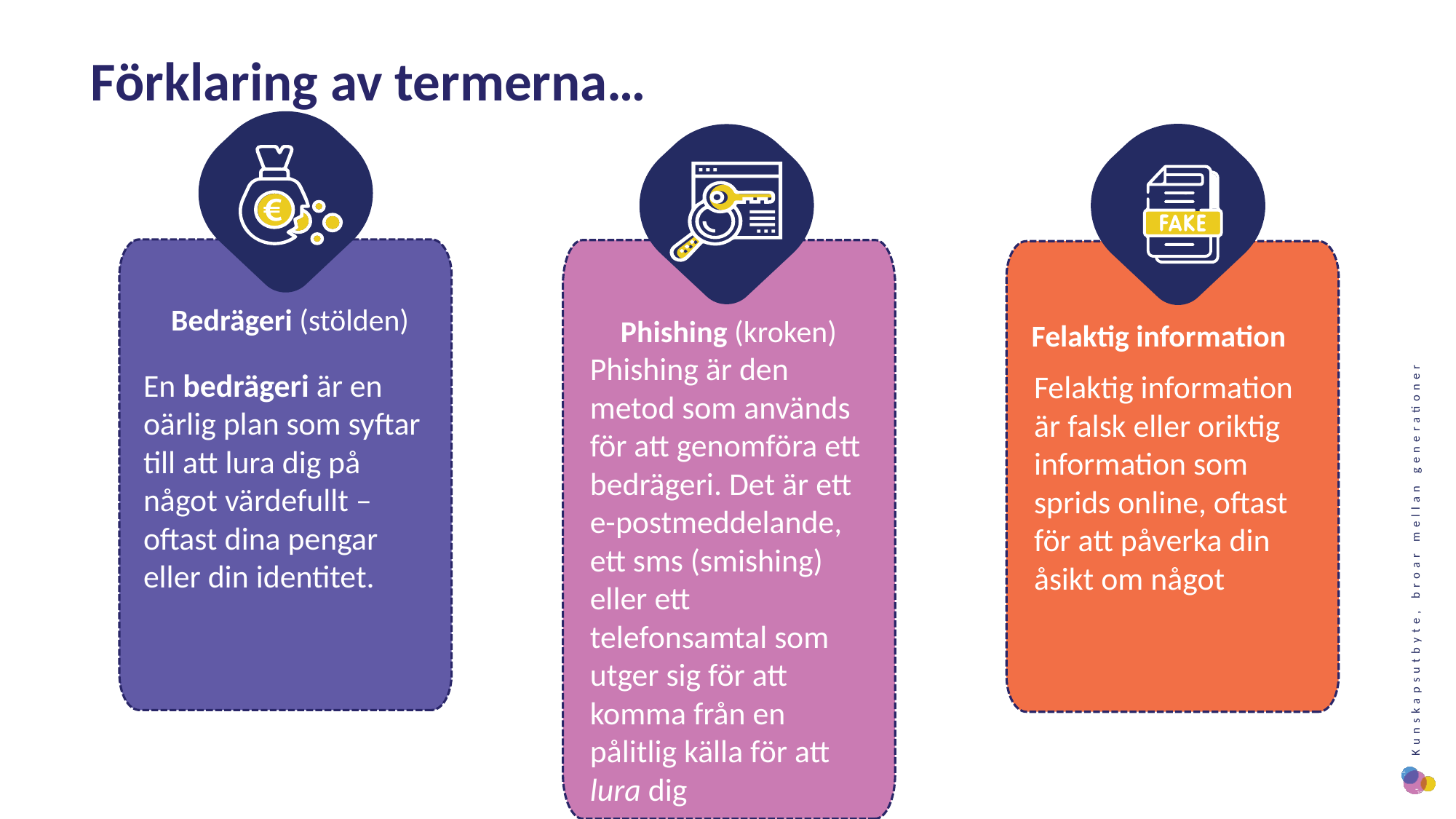

Förklaring av termerna…

Bedrägeri (stölden)
Phishing (kroken)
Felaktig information
Phishing är den metod som används för att genomföra ett bedrägeri. Det är ett e-postmeddelande, ett sms (smishing) eller ett telefonsamtal som utger sig för att komma från en pålitlig källa för att lura dig
En bedrägeri är en oärlig plan som syftar till att lura dig på något värdefullt – oftast dina pengar eller din identitet.
Felaktig information är falsk eller oriktig information som sprids online, oftast för att påverka din åsikt om något